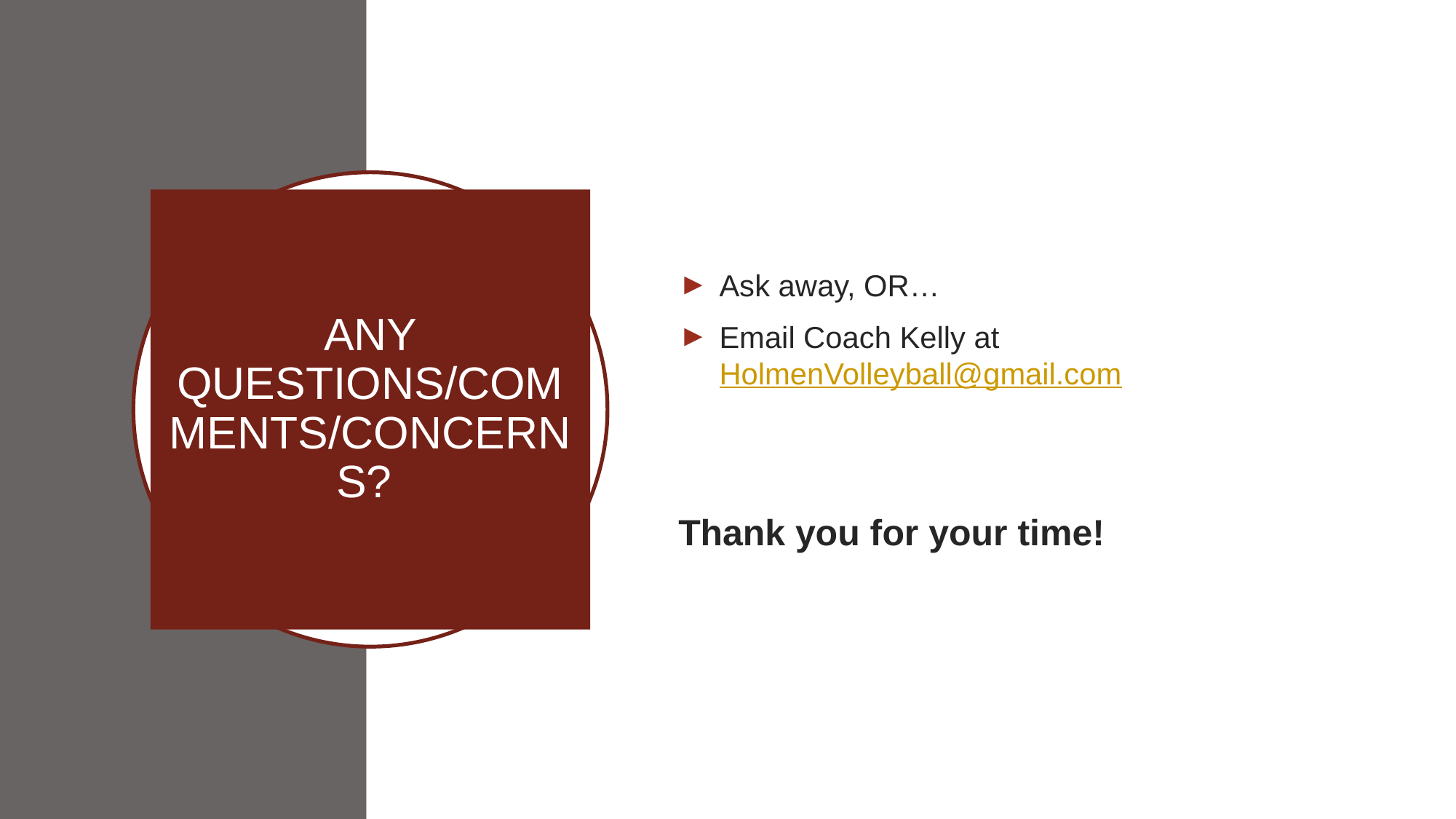

Ask away, OR…
Email Coach Kelly at HolmenVolleyball@gmail.com

Thank you for your time!

# ANY QUESTIONS/COMMENTS/CONCERNS?